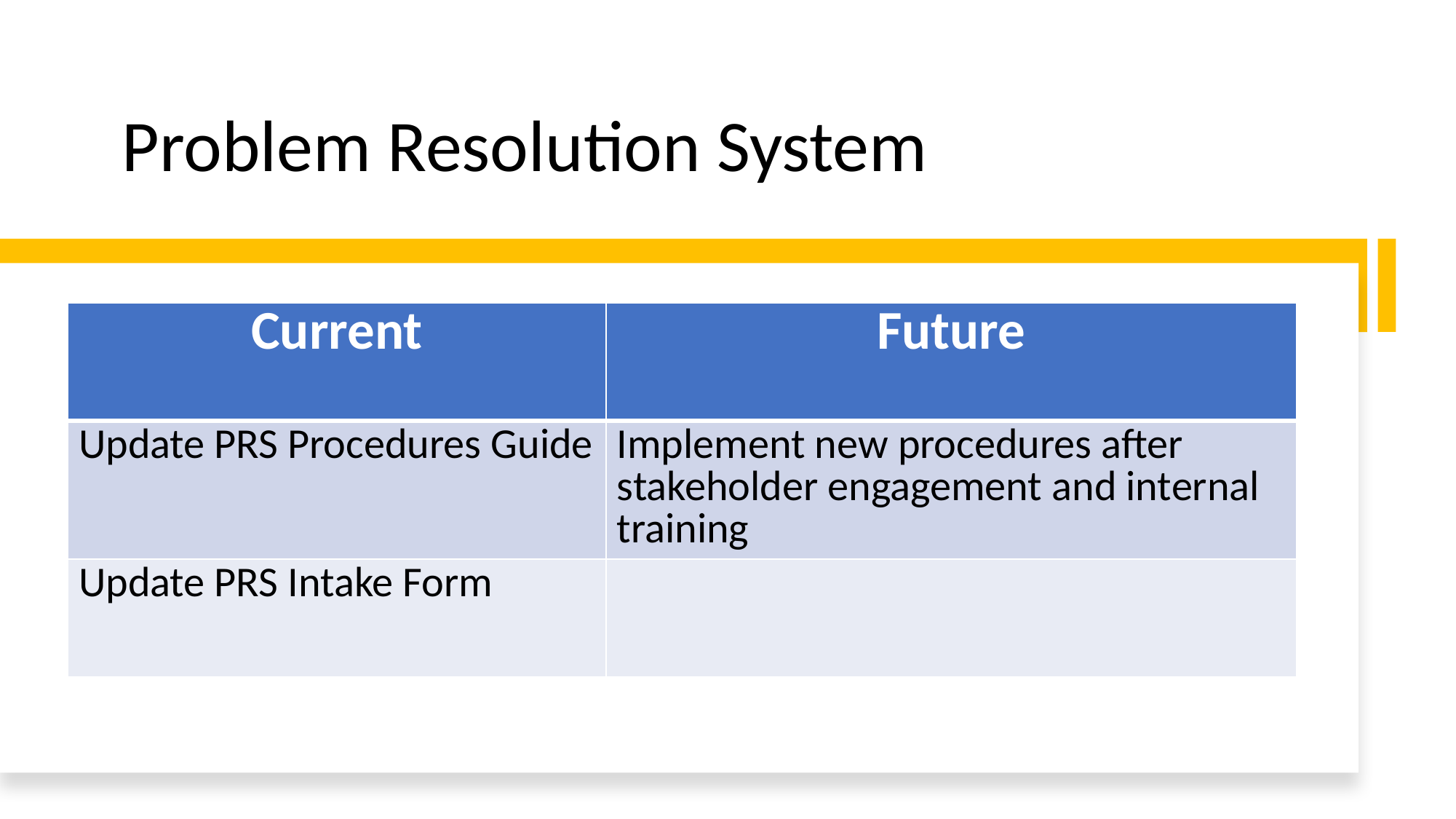

# Problem Resolution System

| Current | Future |
| --- | --- |
| Update PRS Procedures Guide | Implement new procedures after stakeholder engagement and internal training |
| Update PRS Intake Form |  |